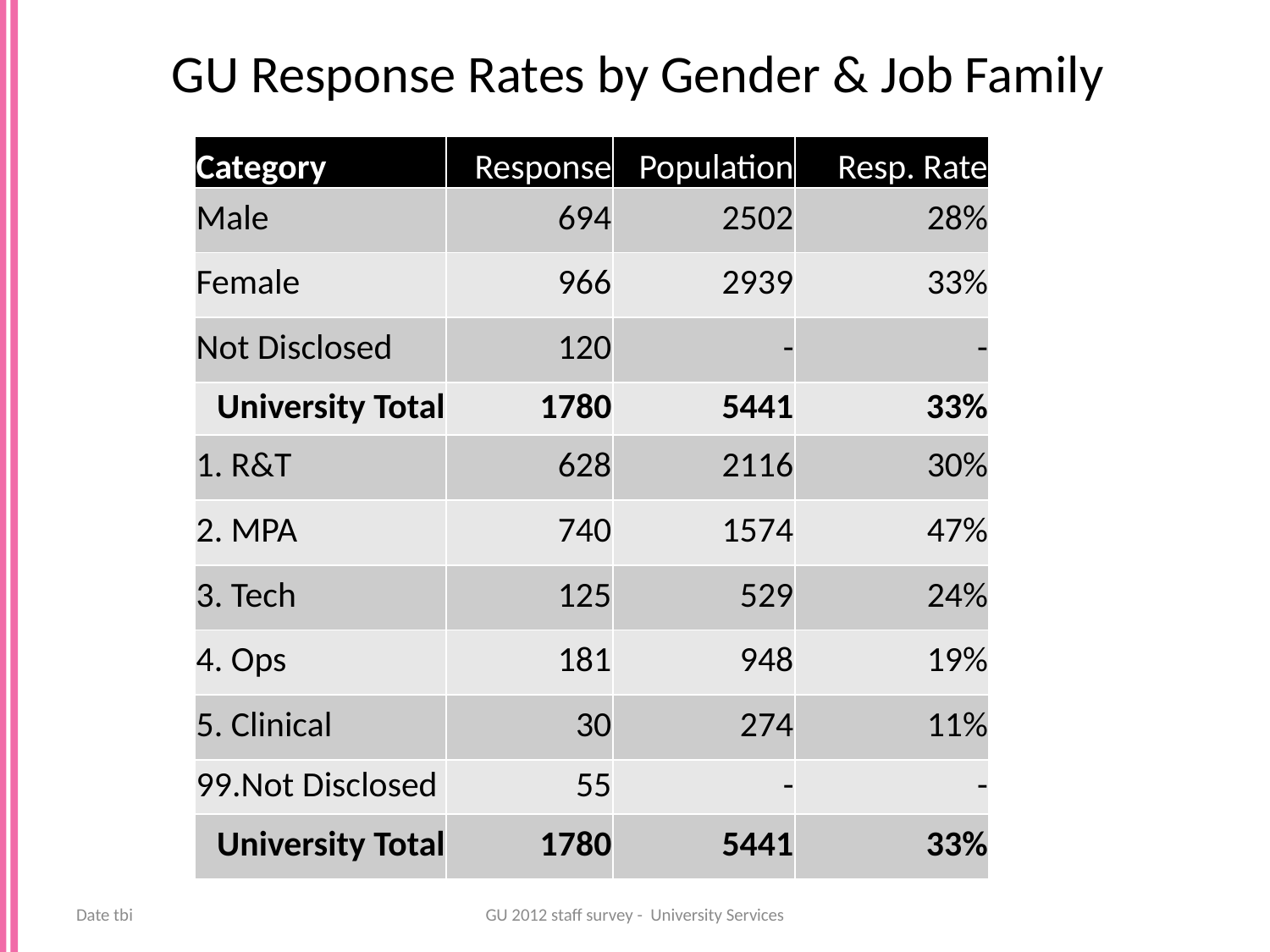

# GU Response Rates by Gender & Job Family
| Category | Response | Population | Resp. Rate |
| --- | --- | --- | --- |
| Male | 694 | 2502 | 28% |
| Female | 966 | 2939 | 33% |
| Not Disclosed | 120 | - | - |
| University Total | 1780 | 5441 | 33% |
| 1. R&T | 628 | 2116 | 30% |
| 2. MPA | 740 | 1574 | 47% |
| 3. Tech | 125 | 529 | 24% |
| 4. Ops | 181 | 948 | 19% |
| 5. Clinical | 30 | 274 | 11% |
| 99.Not Disclosed | 55 | - | - |
| University Total | 1780 | 5441 | 33% |
Date tbi
GU 2012 staff survey -  University Services